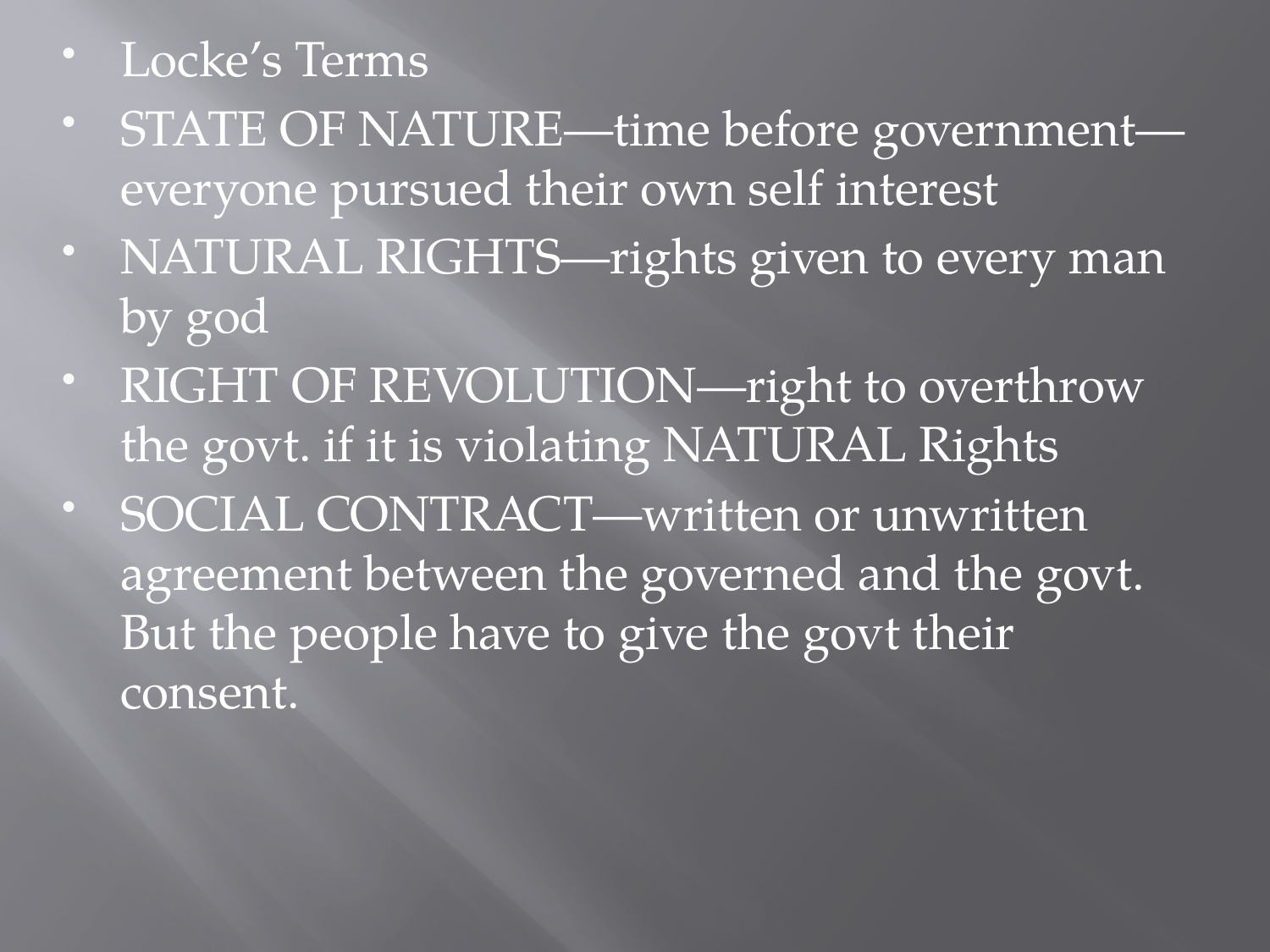

Locke’s Terms
STATE OF NATURE—time before government—everyone pursued their own self interest
NATURAL RIGHTS—rights given to every man by god
RIGHT OF REVOLUTION—right to overthrow the govt. if it is violating NATURAL Rights
SOCIAL CONTRACT—written or unwritten agreement between the governed and the govt.  But the people have to give the govt their consent.